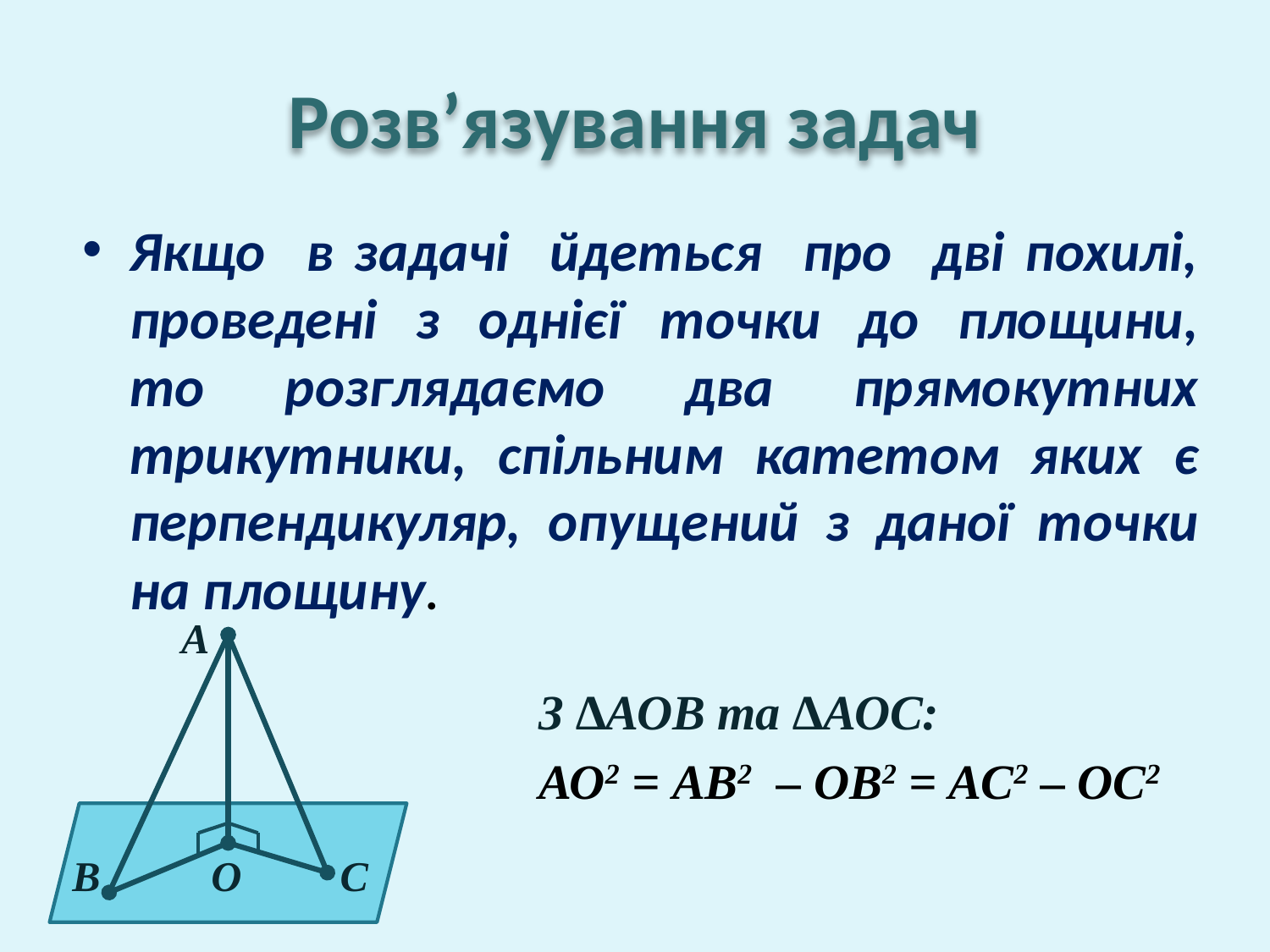

# Розв’язування задач
Якщо  в задачі  йдеться  про  дві похилі, проведені  з  однієї  точки  до  площини, то   розглядаємо   два   прямокутних трикутники, спільним катетом яких є перпендикуляр, опущений з даної точки на площину.

А

З ∆АОВ та ∆АОС:
АО2 = АВ2  – ОВ2 = АС2 – ОС2

В

О

С